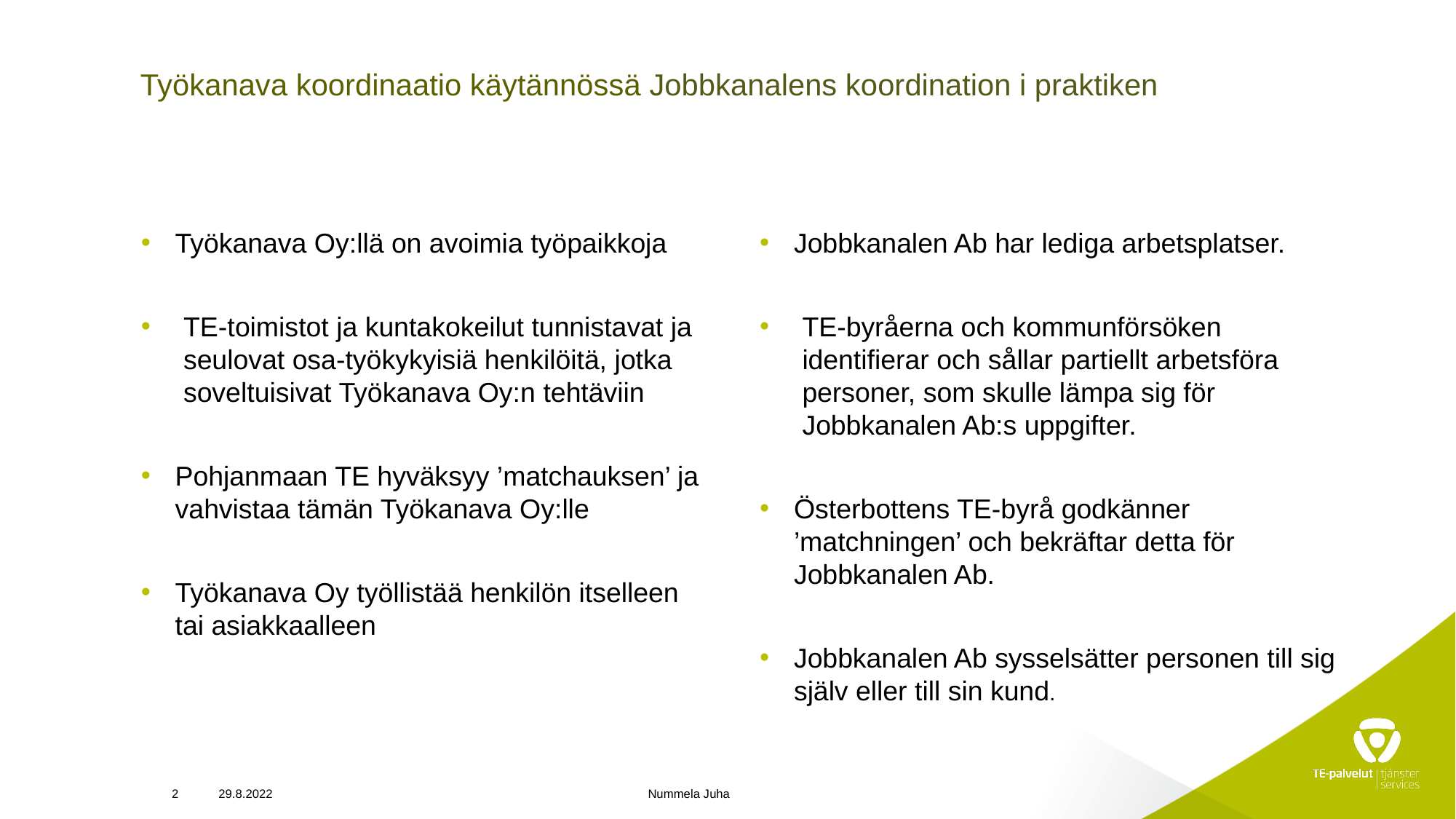

# Työkanava koordinaatio käytännössä Jobbkanalens koordination i praktiken
Työkanava Oy:llä on avoimia työpaikkoja

TE-toimistot ja kuntakokeilut tunnistavat ja seulovat osa-työkykyisiä henkilöitä, jotka soveltuisivat Työkanava Oy:n tehtäviin

Pohjanmaan TE hyväksyy ’matchauksen’ ja vahvistaa tämän Työkanava Oy:lle

Työkanava Oy työllistää henkilön itselleen tai asiakkaalleen

Jobbkanalen Ab har lediga arbetsplatser.

TE-byråerna och kommunförsöken identifierar och sållar partiellt arbetsföra personer, som skulle lämpa sig för Jobbkanalen Ab:s uppgifter.

Österbottens TE-byrå godkänner ’matchningen’ och bekräftar detta för Jobbkanalen Ab.

Jobbkanalen Ab sysselsätter personen till sig själv eller till sin kund.

2
29.8.2022
Nummela Juha